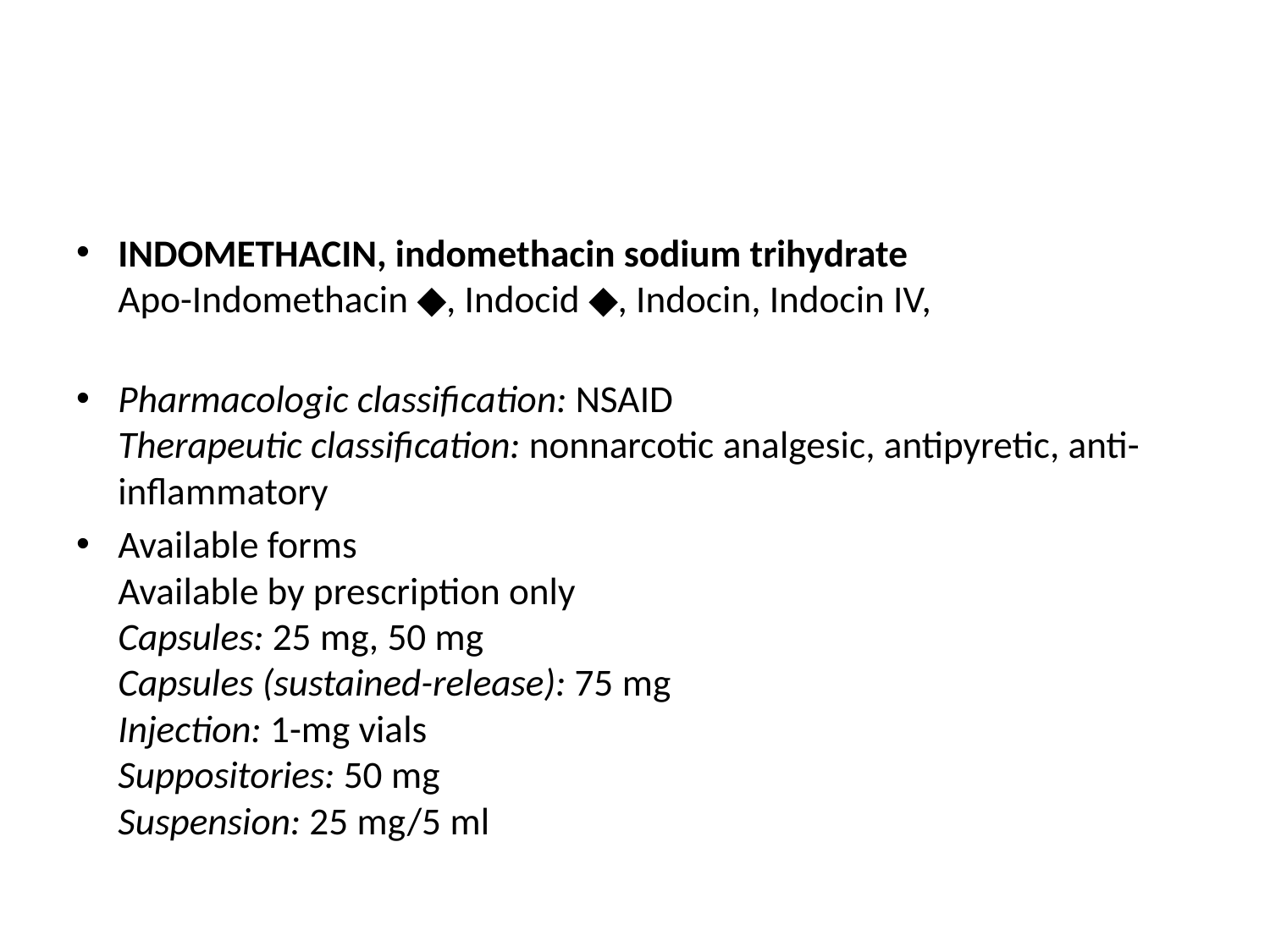

#
INDOMETHACIN, indomethacin sodium trihydrate
Apo-Indomethacin ◆, Indocid ◆, Indocin, Indocin IV,
Pharmacologic classification: NSAID
Therapeutic classification: nonnarcotic analgesic, antipyretic, anti-inflammatory
Available forms
Available by prescription only
Capsules: 25 mg, 50 mg
Capsules (sustained-release): 75 mg
Injection: 1-mg vials
Suppositories: 50 mg
Suspension: 25 mg/5 ml